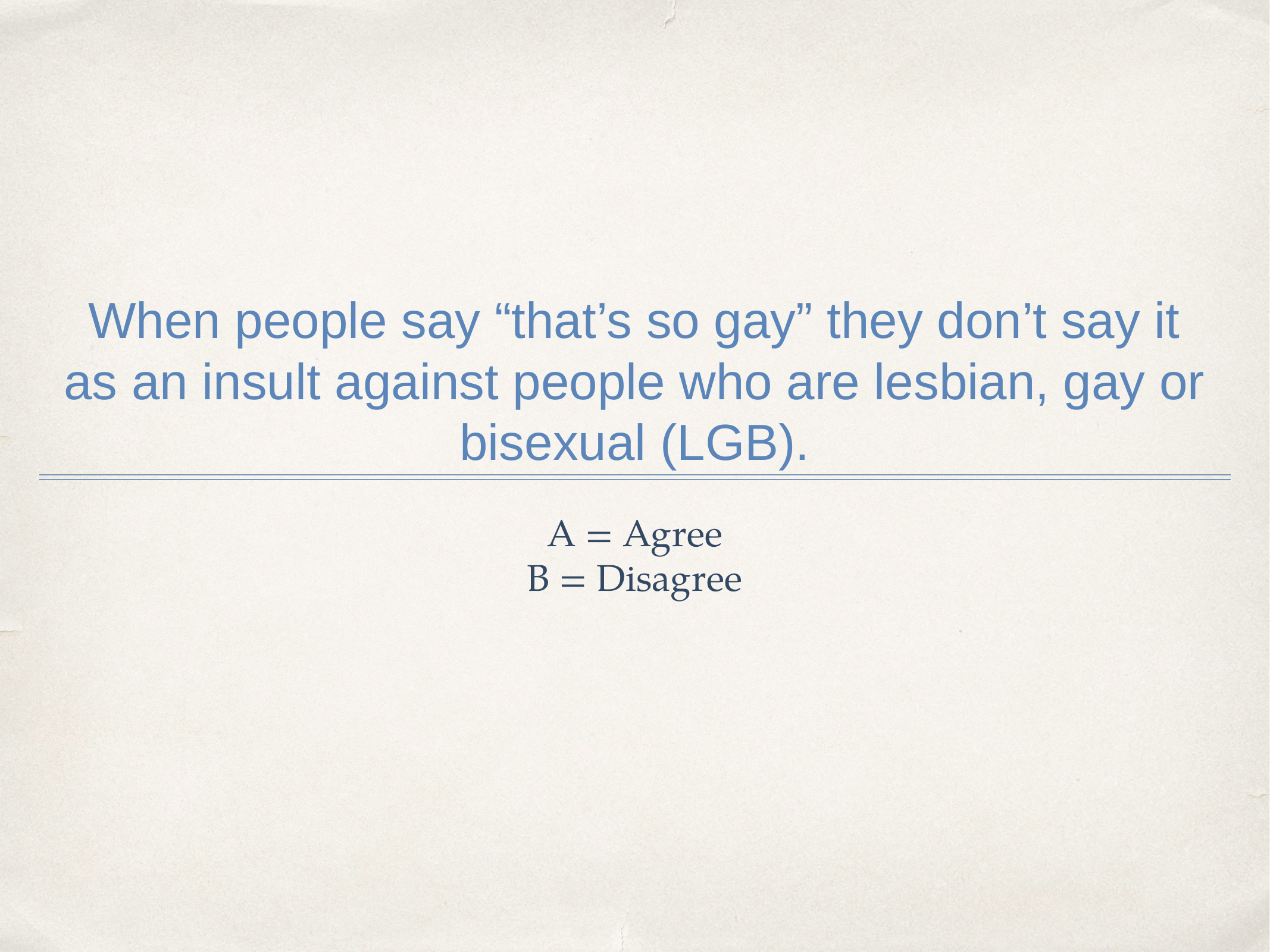

# When people say “that’s so gay” they don’t say it as an insult against people who are lesbian, gay or bisexual (LGB).
A = Agree
B = Disagree